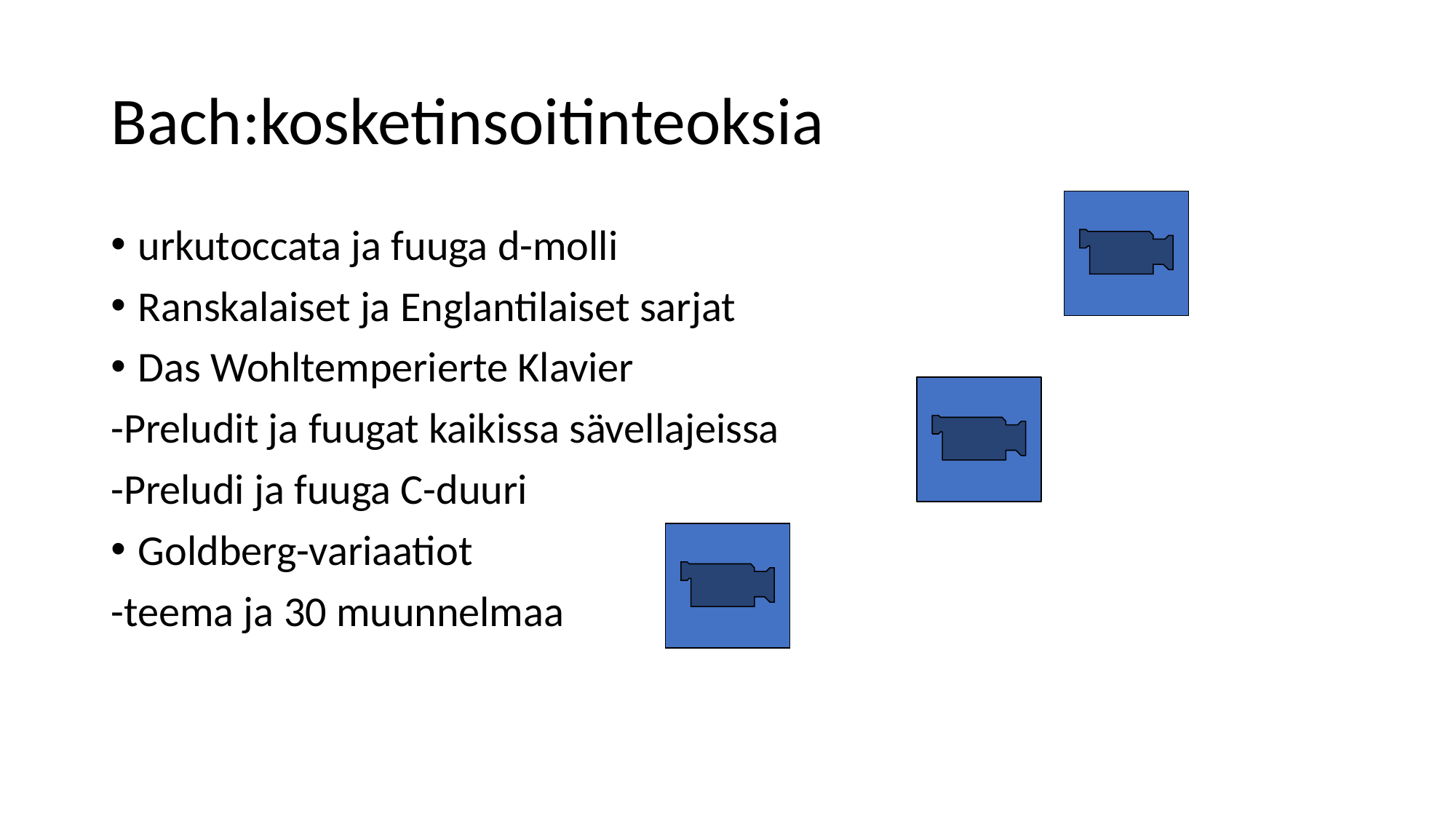

# Bach:kosketinsoitinteoksia

urkutoccata ja fuuga d-molli
Ranskalaiset ja Englantilaiset sarjat
Das Wohltemperierte Klavier
-Preludit ja fuugat kaikissa sävellajeissa
-Preludi ja fuuga C-duuri
Goldberg-variaatiot
-teema ja 30 muunnelmaa